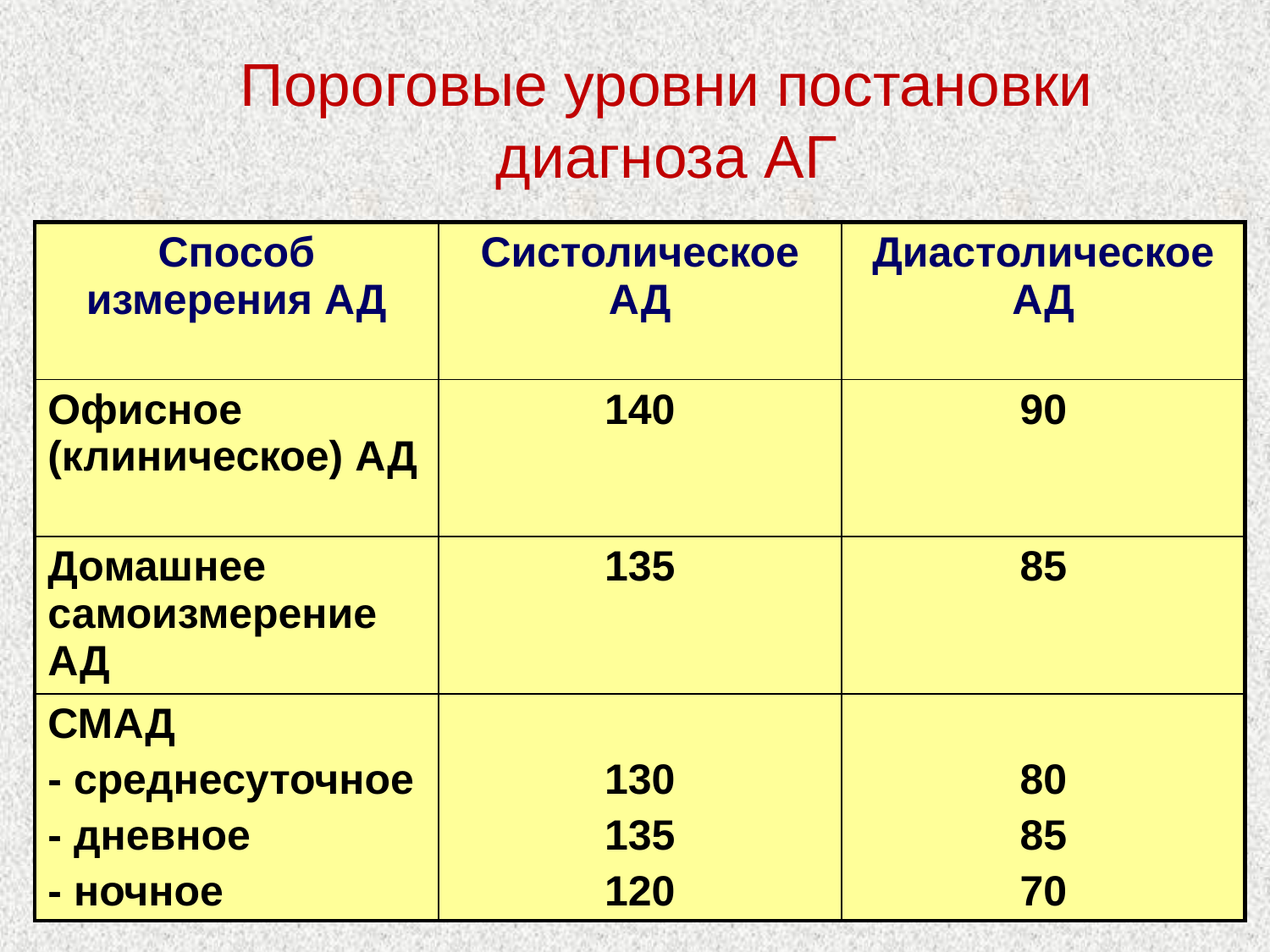

# Пороговые уровни постановки диагноза АГ
| Способ измерения АД | Систолическое АД | Диастолическое АД |
| --- | --- | --- |
| Офисное (клиническое) АД | 140 | 90 |
| Домашнее самоизмерение АД | 135 | 85 |
| СМАД - среднесуточное - дневное - ночное | 130 135 120 | 80 85 70 |